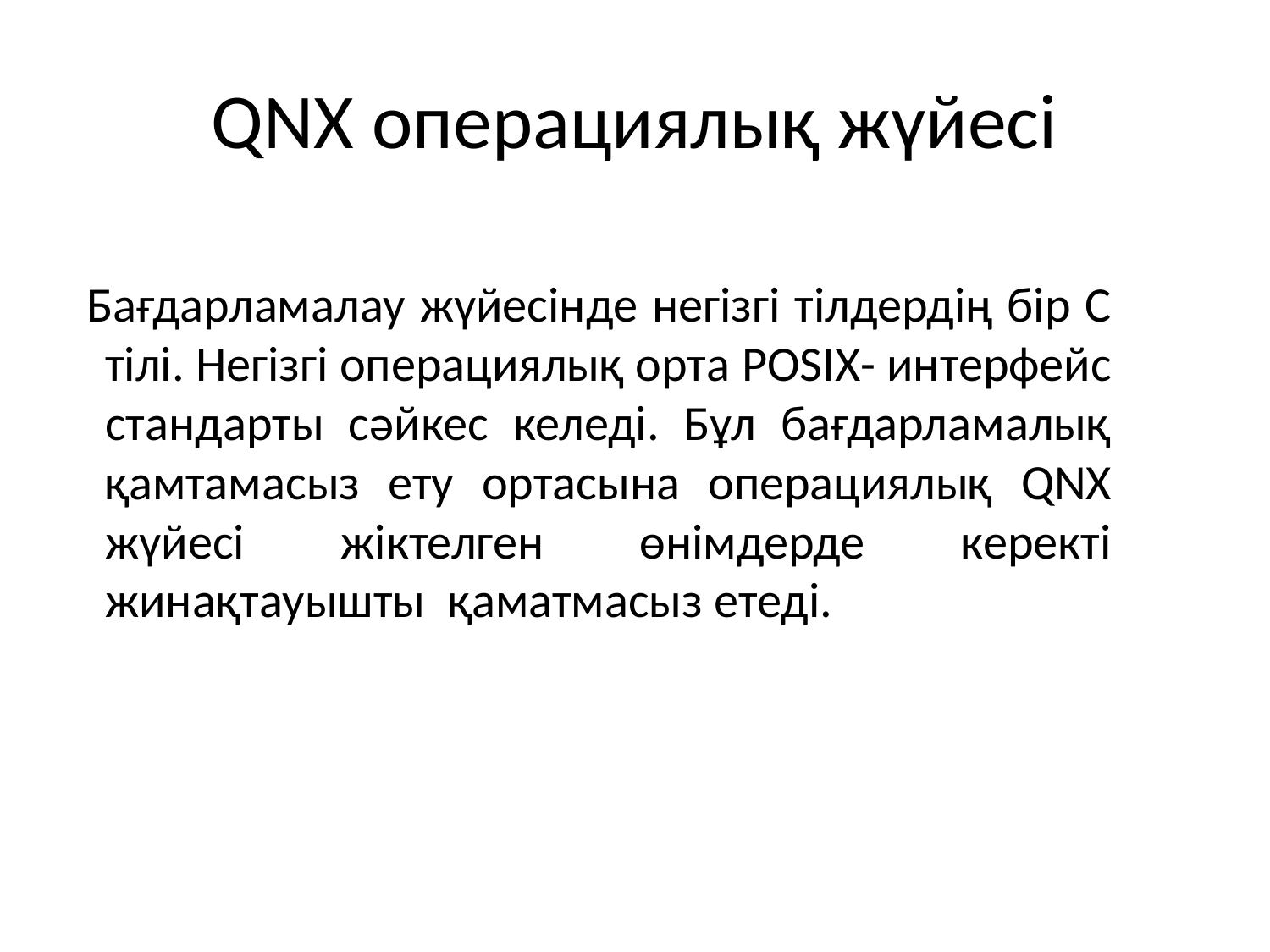

# QNX операциялық жүйесі
  Бағдарламалау жүйесінде негізгі тілдердің бір С тілі. Негізгі операциялық орта POSIX- интерфейс стандарты сәйкес келеді. Бұл бағдарламалық қамтамасыз ету ортасына операциялық QNX жүйесі жіктелген өнімдерде керекті жинақтауышты  қаматмасыз етеді.